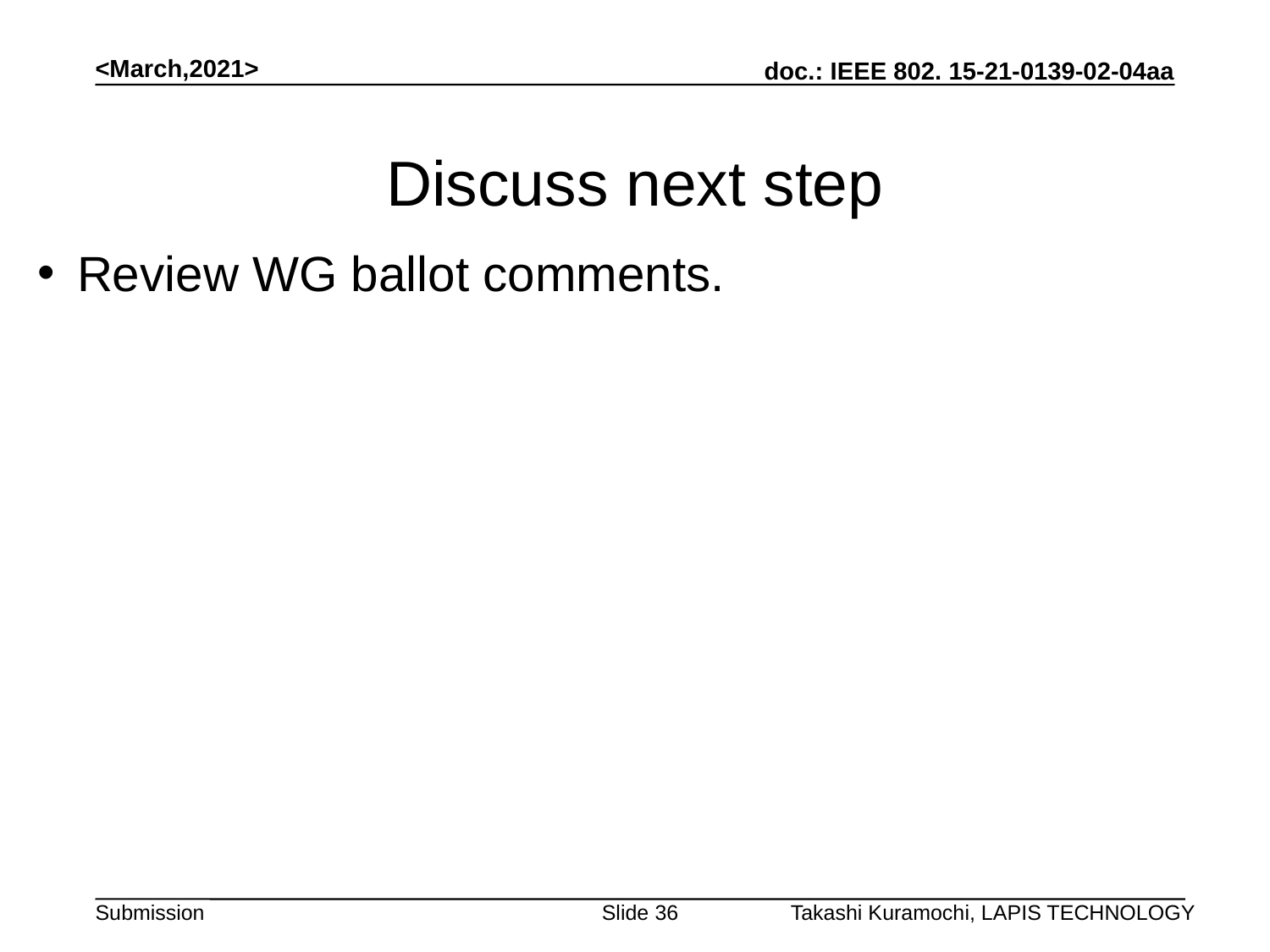

<March,2021>
# Discuss next step
Review WG ballot comments.

Slide 36
Takashi Kuramochi, LAPIS TECHNOLOGY